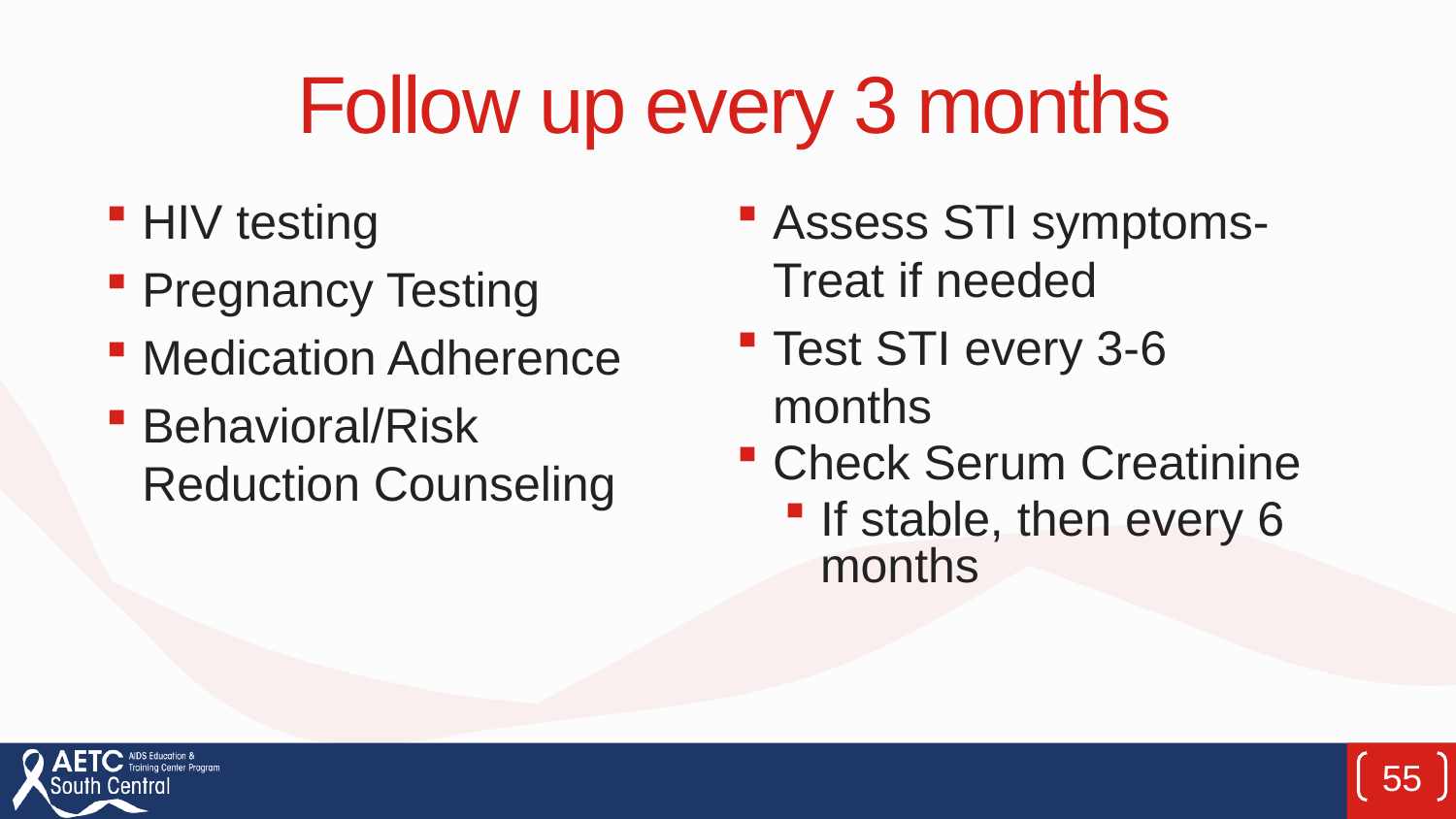

# Follow up every 3 months
HIV testing
Pregnancy Testing
Medication Adherence
Behavioral/Risk Reduction Counseling
Assess STI symptoms-Treat if needed
Test STI every 3-6 months
Check Serum Creatinine
If stable, then every 6 months

55